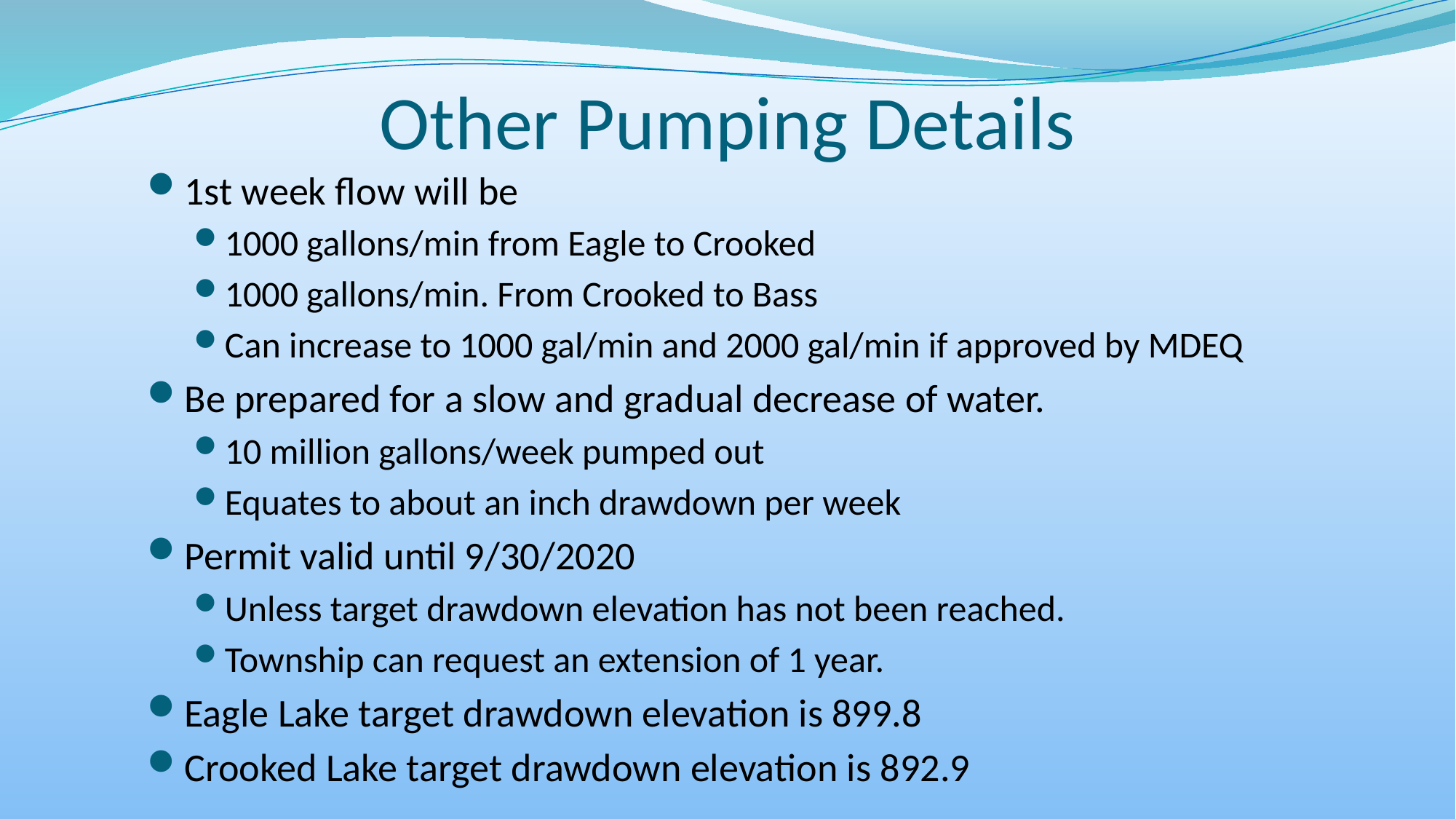

# Other Pumping Details
1st week flow will be
1000 gallons/min from Eagle to Crooked
1000 gallons/min. From Crooked to Bass
Can increase to 1000 gal/min and 2000 gal/min if approved by MDEQ
Be prepared for a slow and gradual decrease of water.
10 million gallons/week pumped out
Equates to about an inch drawdown per week
Permit valid until 9/30/2020
Unless target drawdown elevation has not been reached.
Township can request an extension of 1 year.
Eagle Lake target drawdown elevation is 899.8
Crooked Lake target drawdown elevation is 892.9